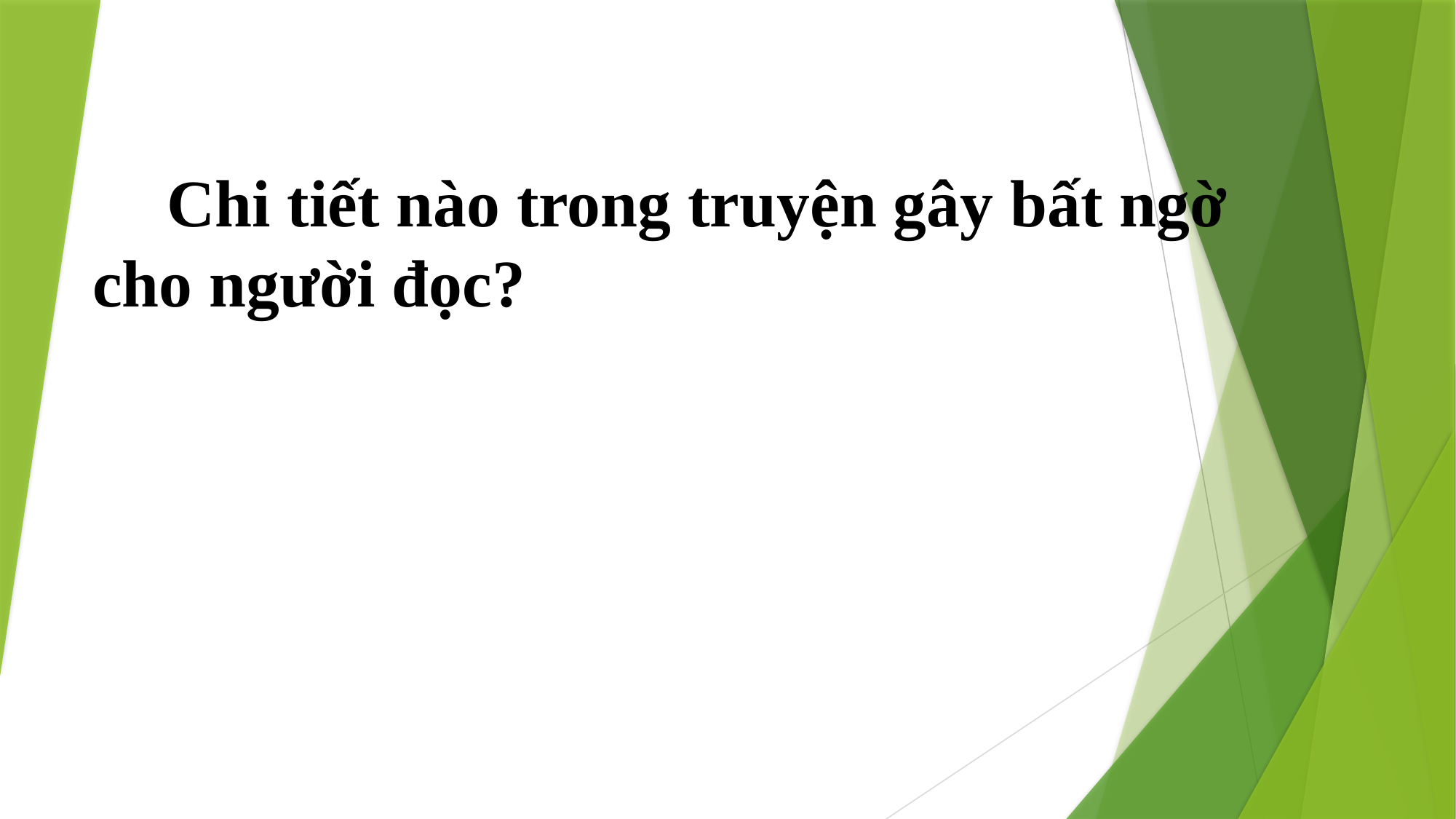

Chi tiết nào trong truyện gây bất ngờ cho người đọc?